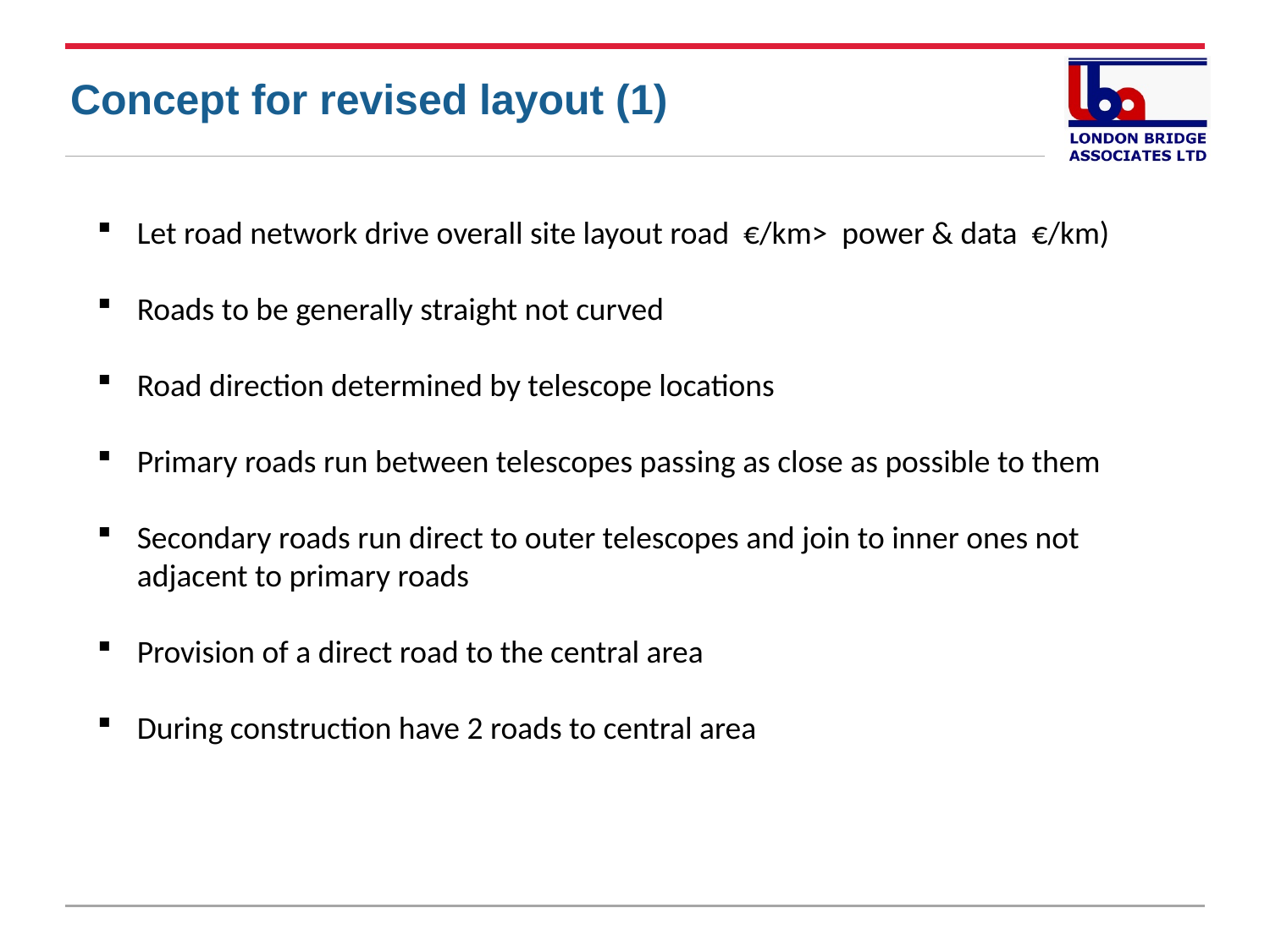

Concept for revised layout (1)
Let road network drive overall site layout road  €/km>  power & data  €/km)

Roads to be generally straight not curved

Road direction determined by telescope locations

Primary roads run between telescopes passing as close as possible to them

Secondary roads run direct to outer telescopes and join to inner ones not adjacent to primary roads

Provision of a direct road to the central area

During construction have 2 roads to central area